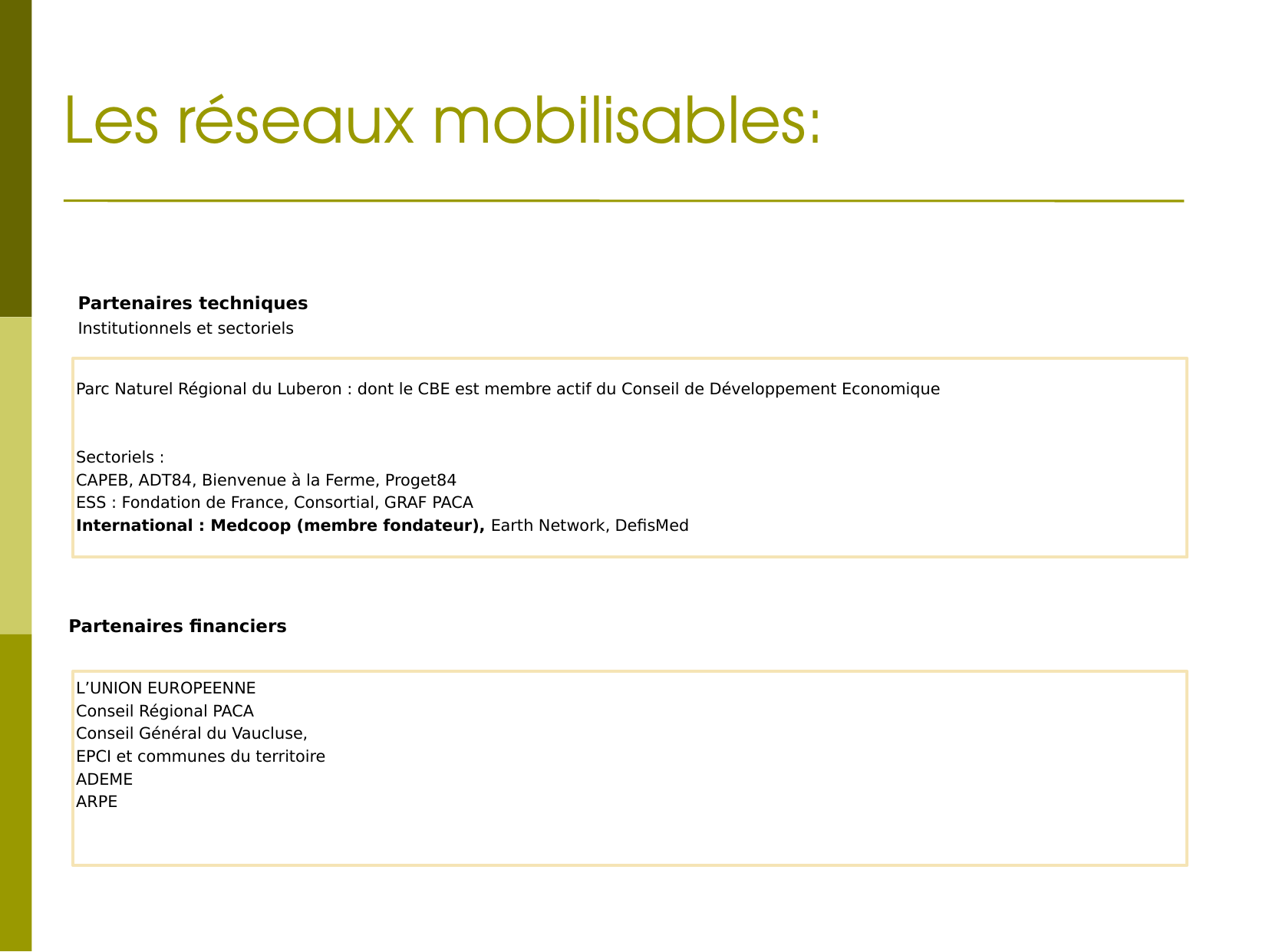

# Les réseaux mobilisables:

Partenaires techniques
Institutionnels et sectoriels

Parc Naturel Régional du Luberon : dont le CBE est membre actif du Conseil de Développement Economique

Sectoriels :
CAPEB, ADT84, Bienvenue à la Ferme, Proget84
ESS : Fondation de France, Consortial, GRAF PACA
International : Medcoop (membre fondateur), Earth Network, DefisMed

Partenaires financiers

L’UNION EUROPEENNE
Conseil Régional PACA
Conseil Général du Vaucluse,
EPCI et communes du territoire
ADEME
ARPE